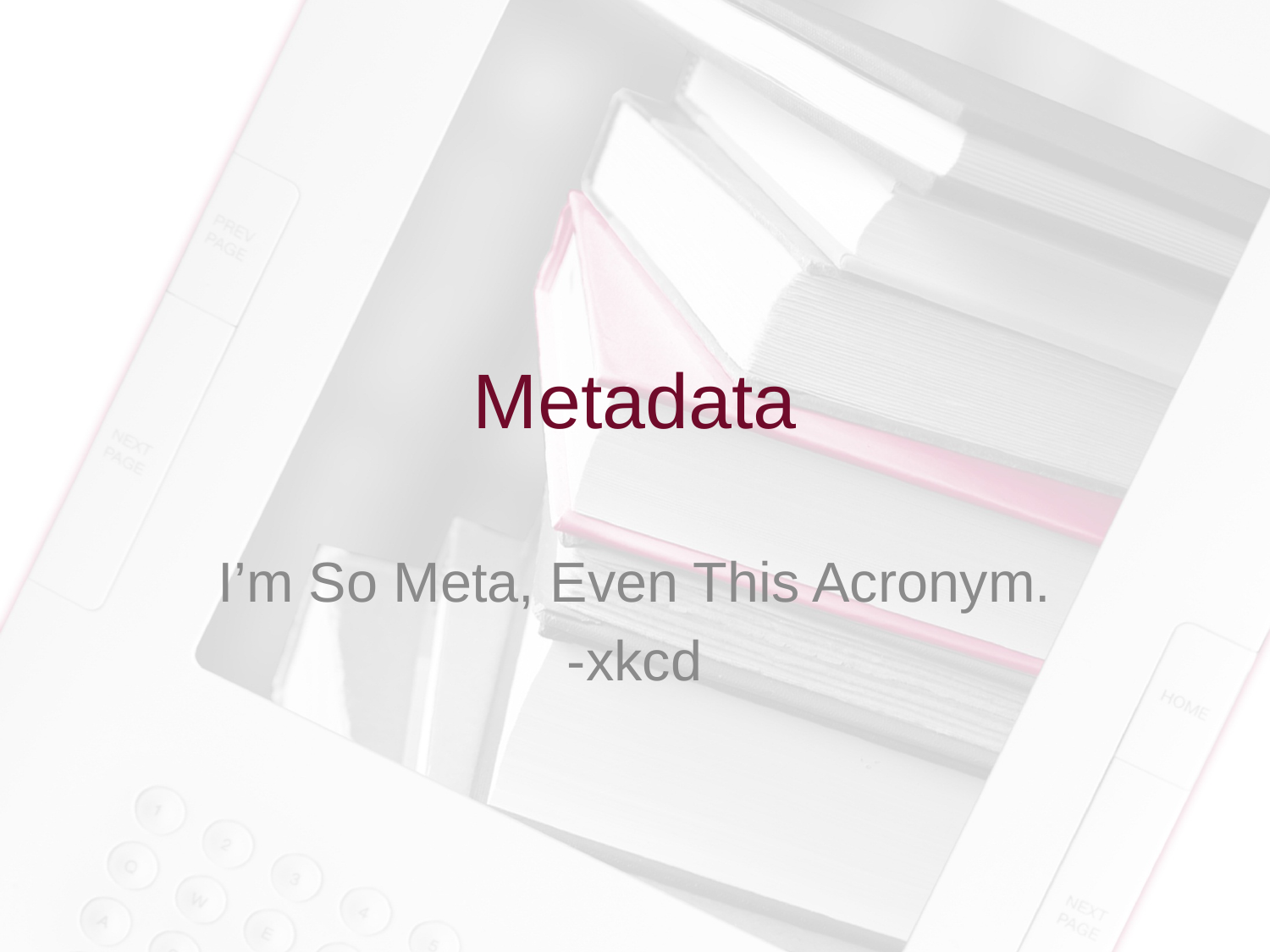

# Metadata
I’m So Meta, Even This Acronym.
-xkcd